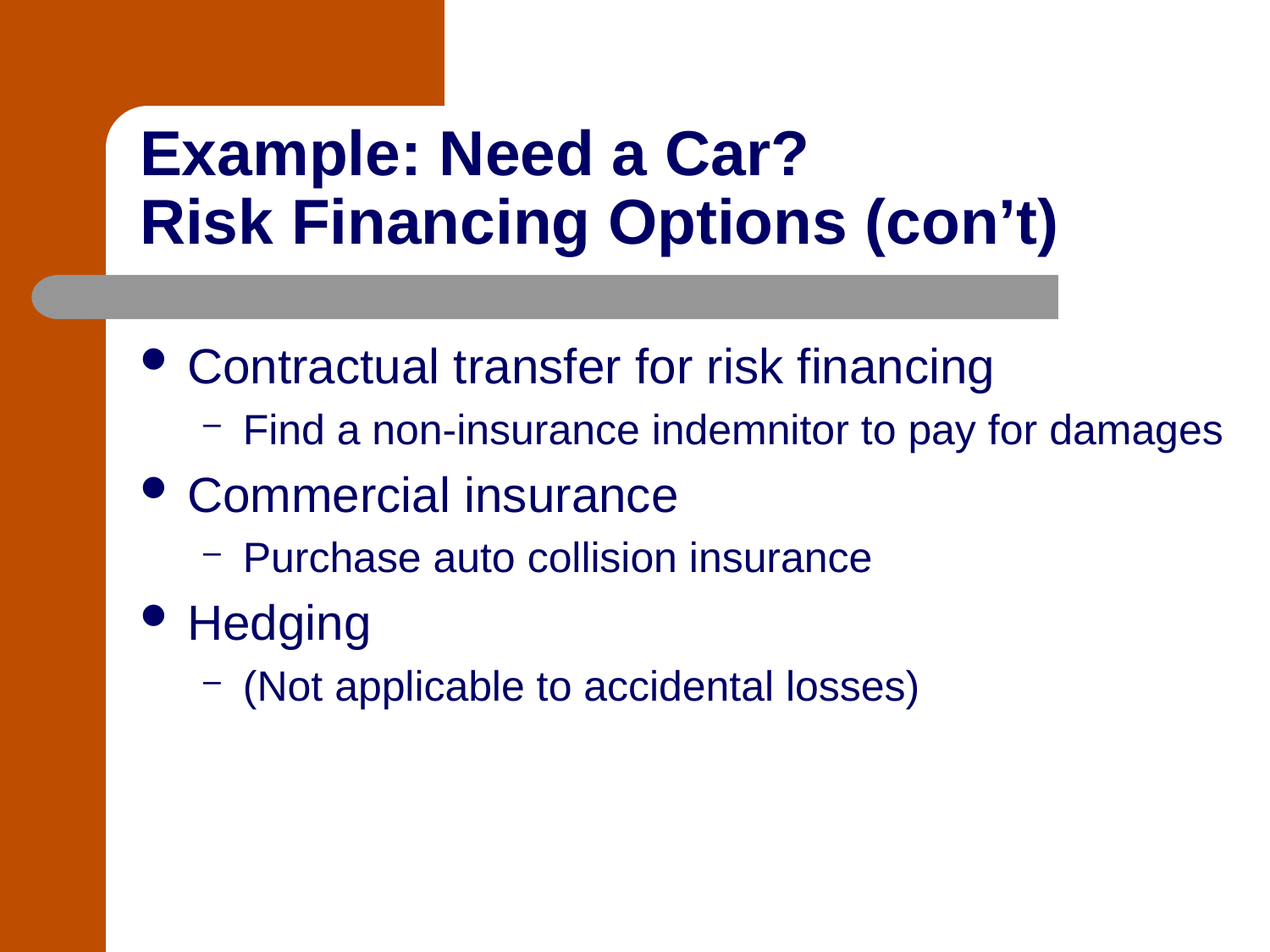

# Example: Need a Car? Risk Financing Options (con’t)
Contractual transfer for risk financing
Find a non-insurance indemnitor to pay for damages
Commercial insurance
Purchase auto collision insurance
Hedging
(Not applicable to accidental losses)